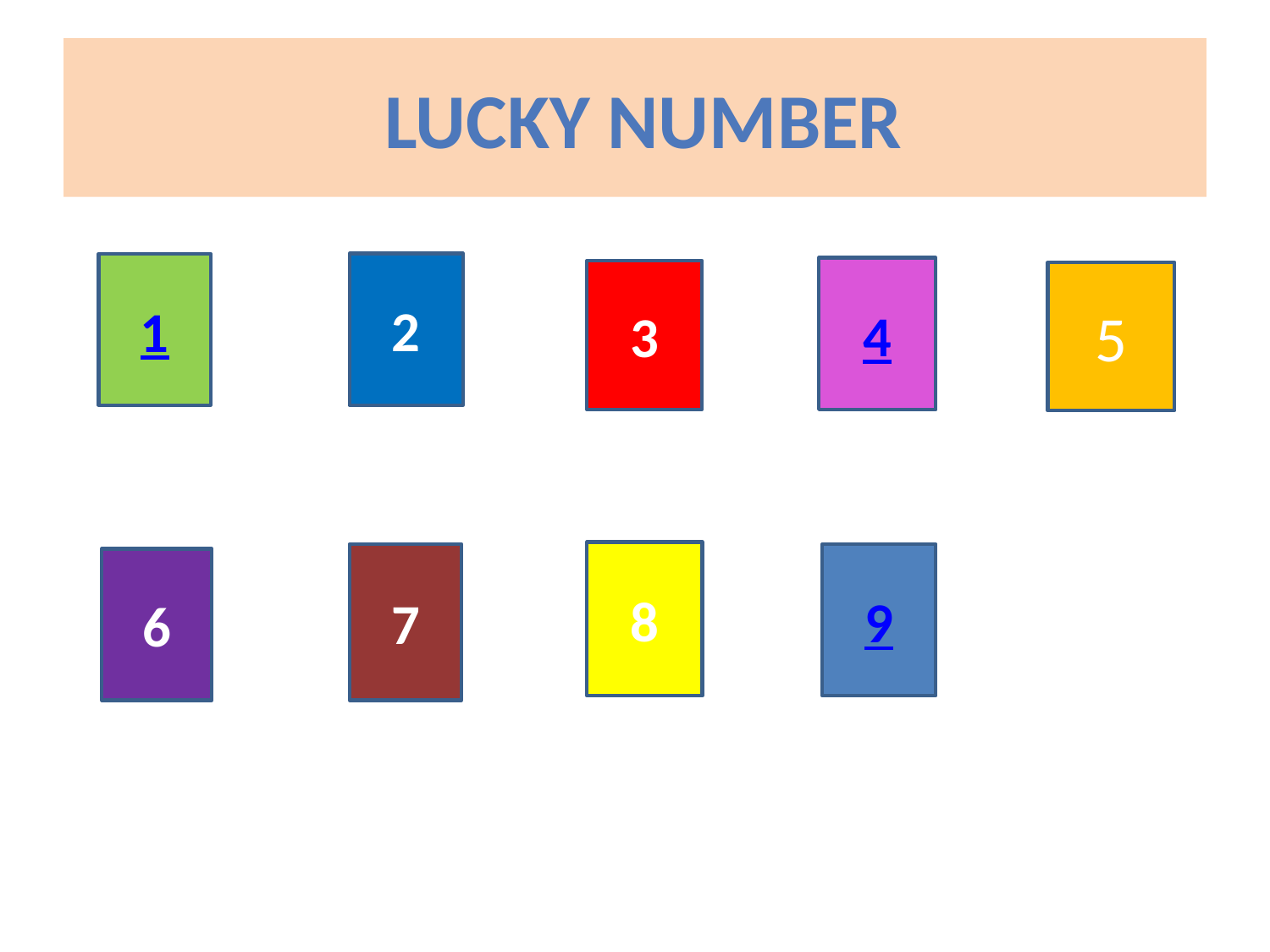

# Lucky number

2
1
4
3
5
8
9
7
6